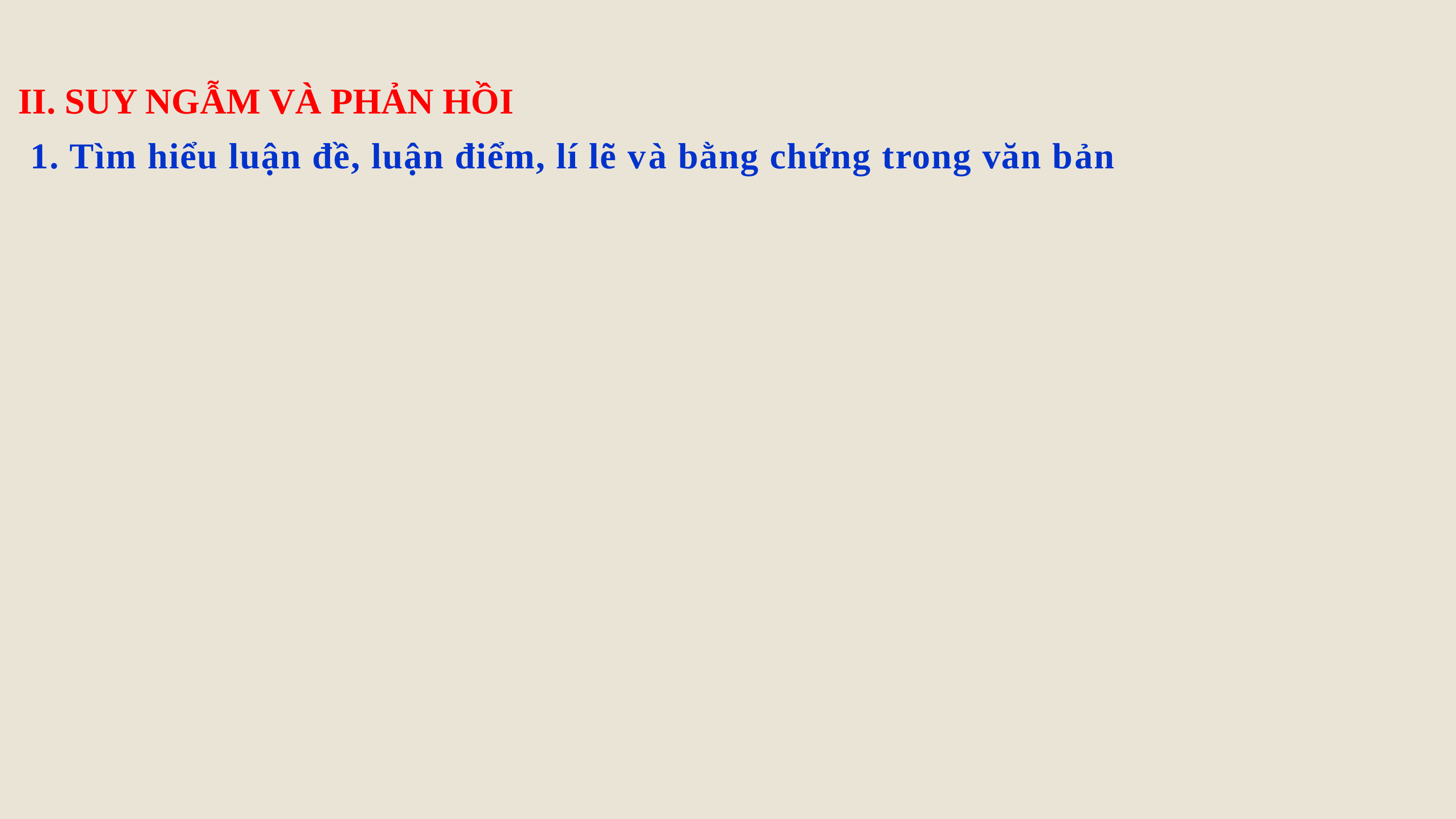

II. SUY NGẪM VÀ PHẢN HỒI
1. Tìm hiểu luận đề, luận điểm, lí lẽ và bằng chứng trong văn bản